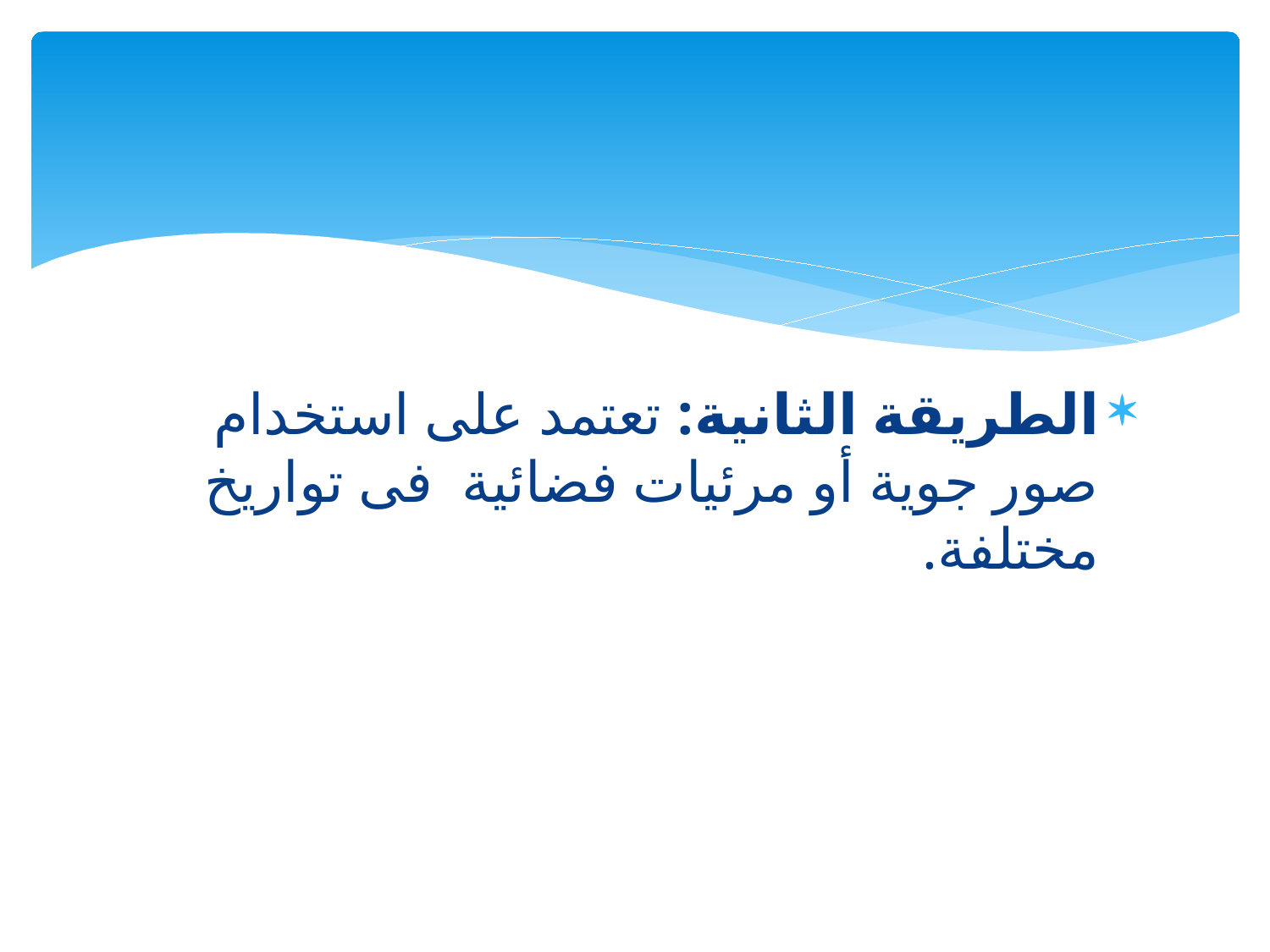

الطريقة الثانية: تعتمد على استخدام صور جوية أو مرئيات فضائية  فى تواريخ مختلفة.